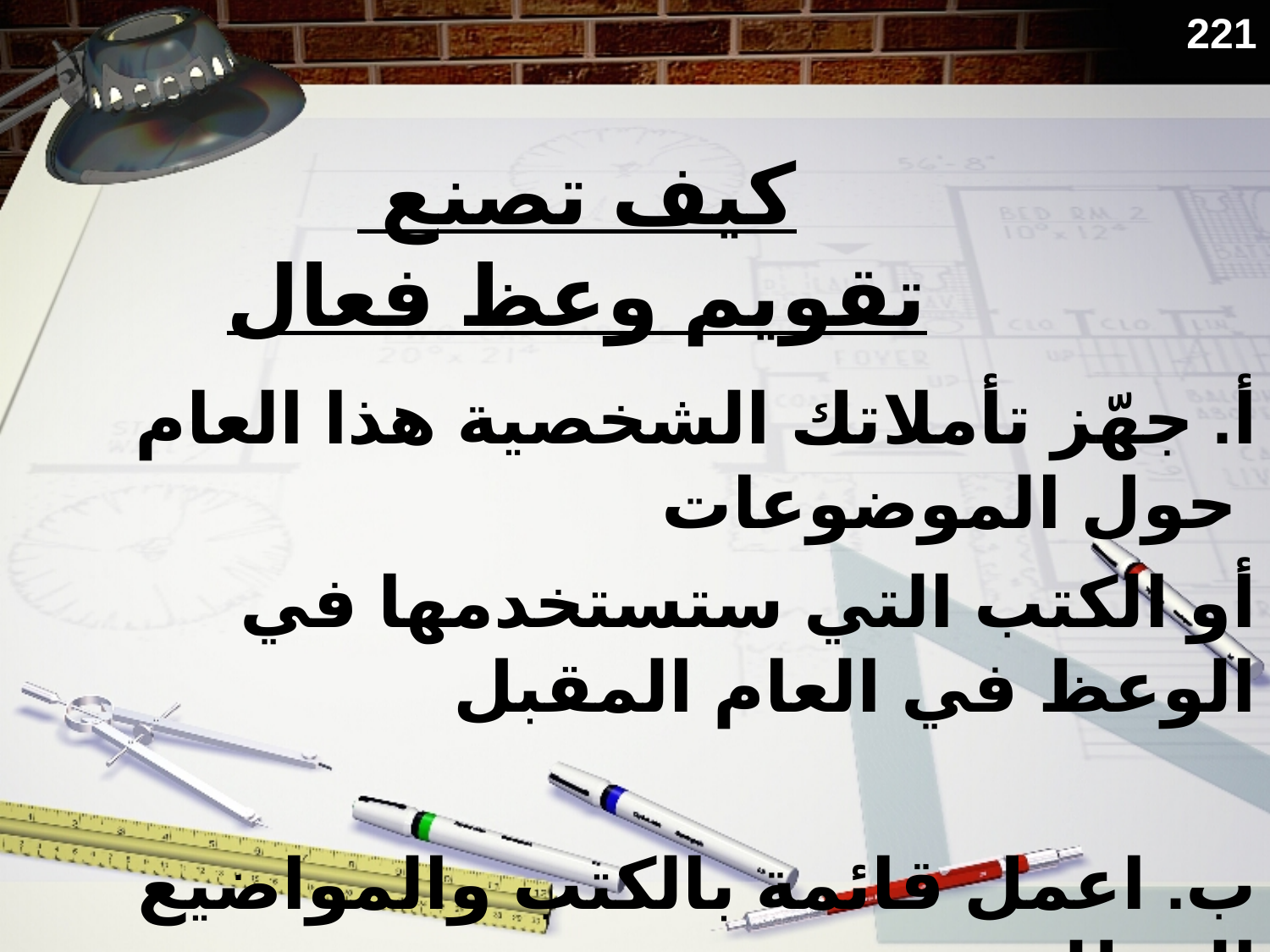

221
# كيف تصنع تقويم وعظ فعال
أ. جهّز تأملاتك الشخصية هذا العام حول الموضوعات
   أو الكتب التي ستستخدمها في الوعظ في العام المقبل

ب. اعمل قائمة بالكتب والمواضيع المطلوبة